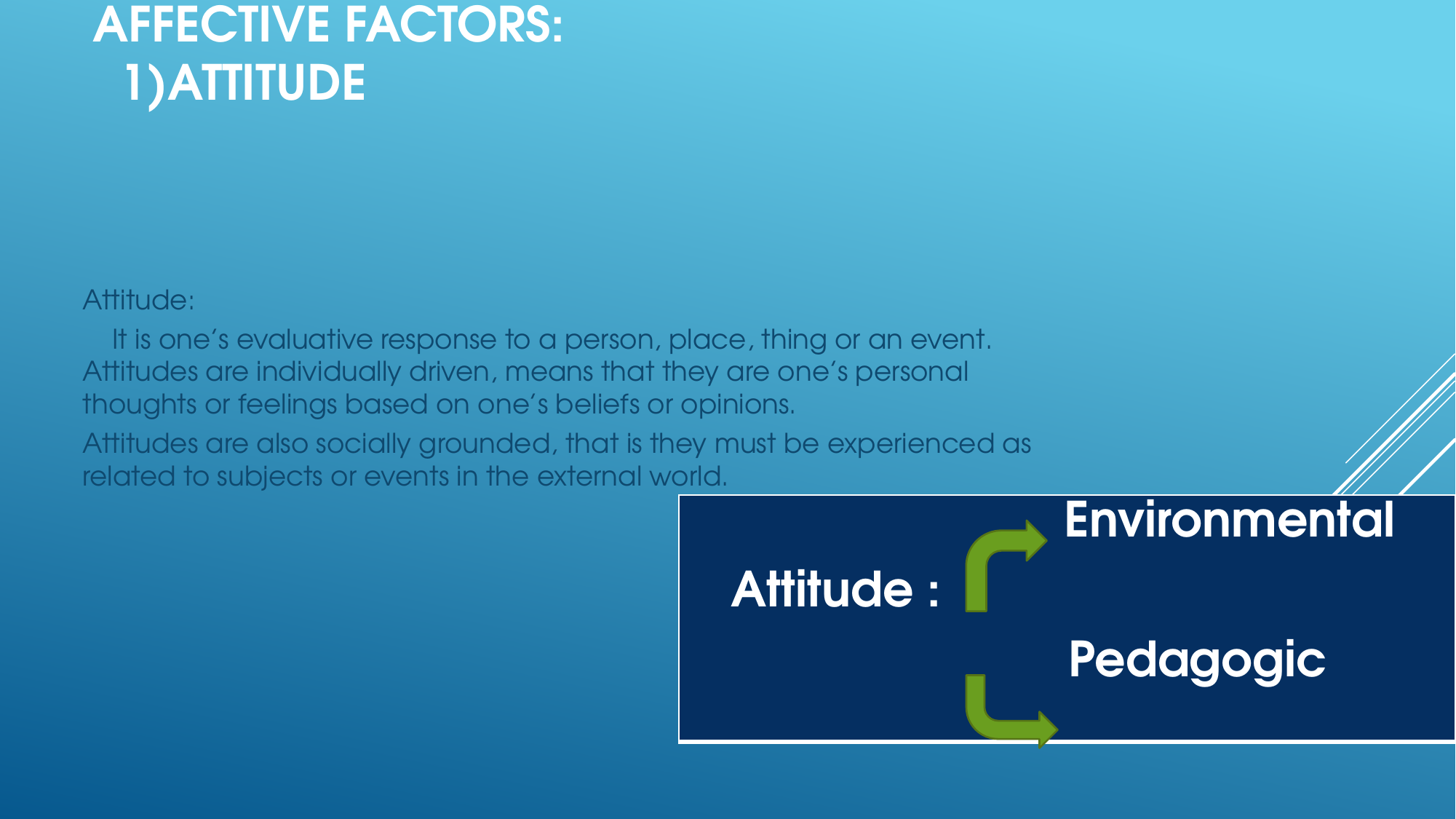

# Affective Factors: 1)Attitude
Attitude:
    It is one’s evaluative response to a person, place, thing or an event. Attitudes are individually driven, means that they are one’s personal thoughts or feelings based on one’s beliefs or opinions.
Attitudes are also socially grounded, that is they must be experienced as related to subjects or events in the external world.

| Environmental Attitude : Pedagogic |
| --- |